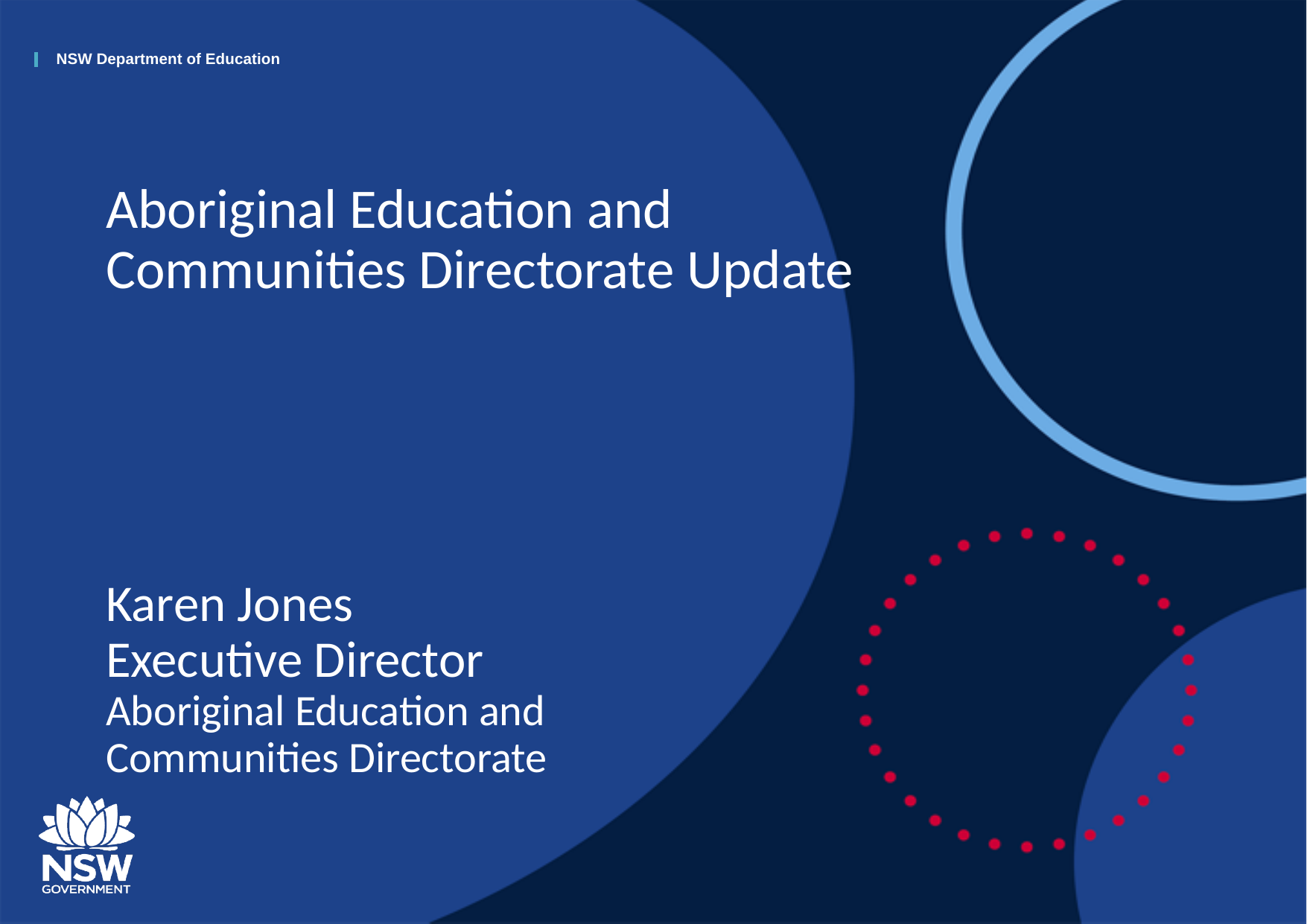

# Aboriginal Education and Communities Directorate Update Karen Jones Executive Director Aboriginal Education and Communities Directorate